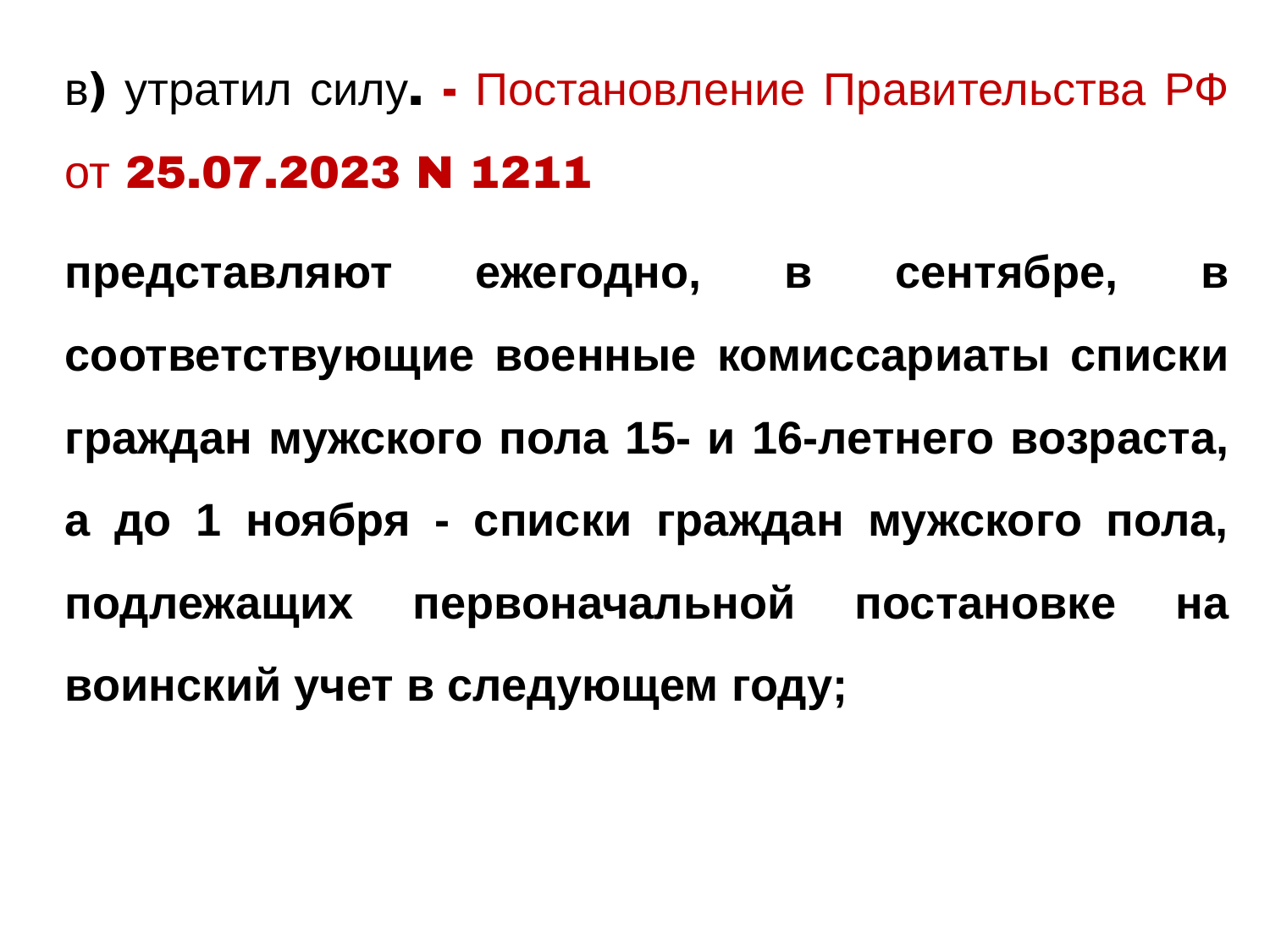

в) утратил силу. - Постановление Правительства РФ от 25.07.2023 N 1211
представляют ежегодно, в сентябре, в соответствующие военные комиссариаты списки граждан мужского пола 15- и 16-летнего возраста, а до 1 ноября - списки граждан мужского пола, подлежащих первоначальной постановке на воинский учет в следующем году;